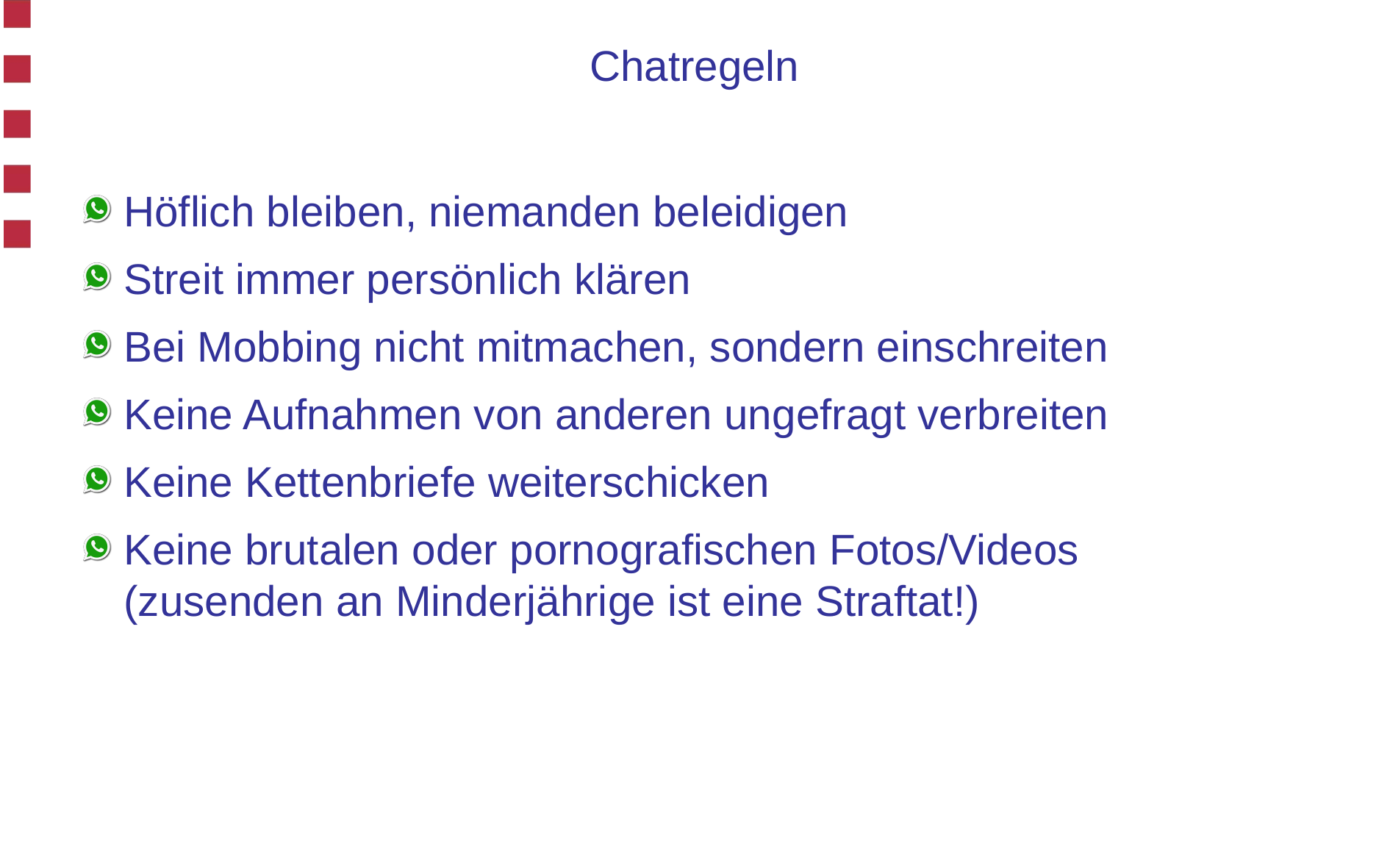

# Chatregeln
Höflich bleiben, niemanden beleidigen
Streit immer persönlich klären
Bei Mobbing nicht mitmachen, sondern einschreiten
Keine Aufnahmen von anderen ungefragt verbreiten
Keine Kettenbriefe weiterschicken
Keine brutalen oder pornografischen Fotos/Videos
(zusenden an Minderjährige ist eine Straftat!)